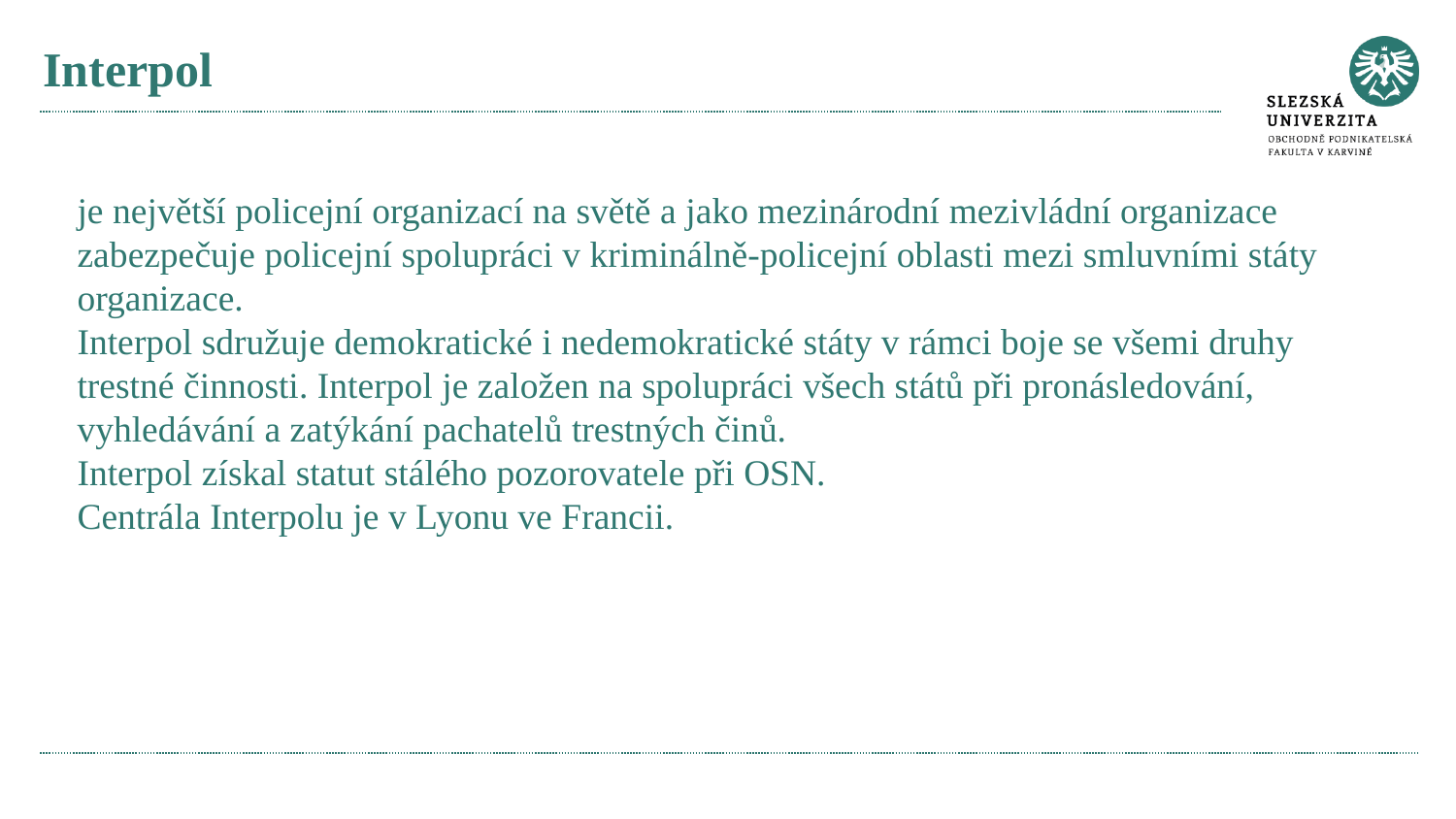

# Interpol
je největší policejní organizací na světě a jako mezinárodní mezivládní organizace zabezpečuje policejní spolupráci v kriminálně-policejní oblasti mezi smluvními státy organizace.
Interpol sdružuje demokratické i nedemokratické státy v rámci boje se všemi druhy trestné činnosti. Interpol je založen na spolupráci všech států při pronásledování, vyhledávání a zatýkání pachatelů trestných činů.
Interpol získal statut stálého pozorovatele při OSN.
Centrála Interpolu je v Lyonu ve Francii.